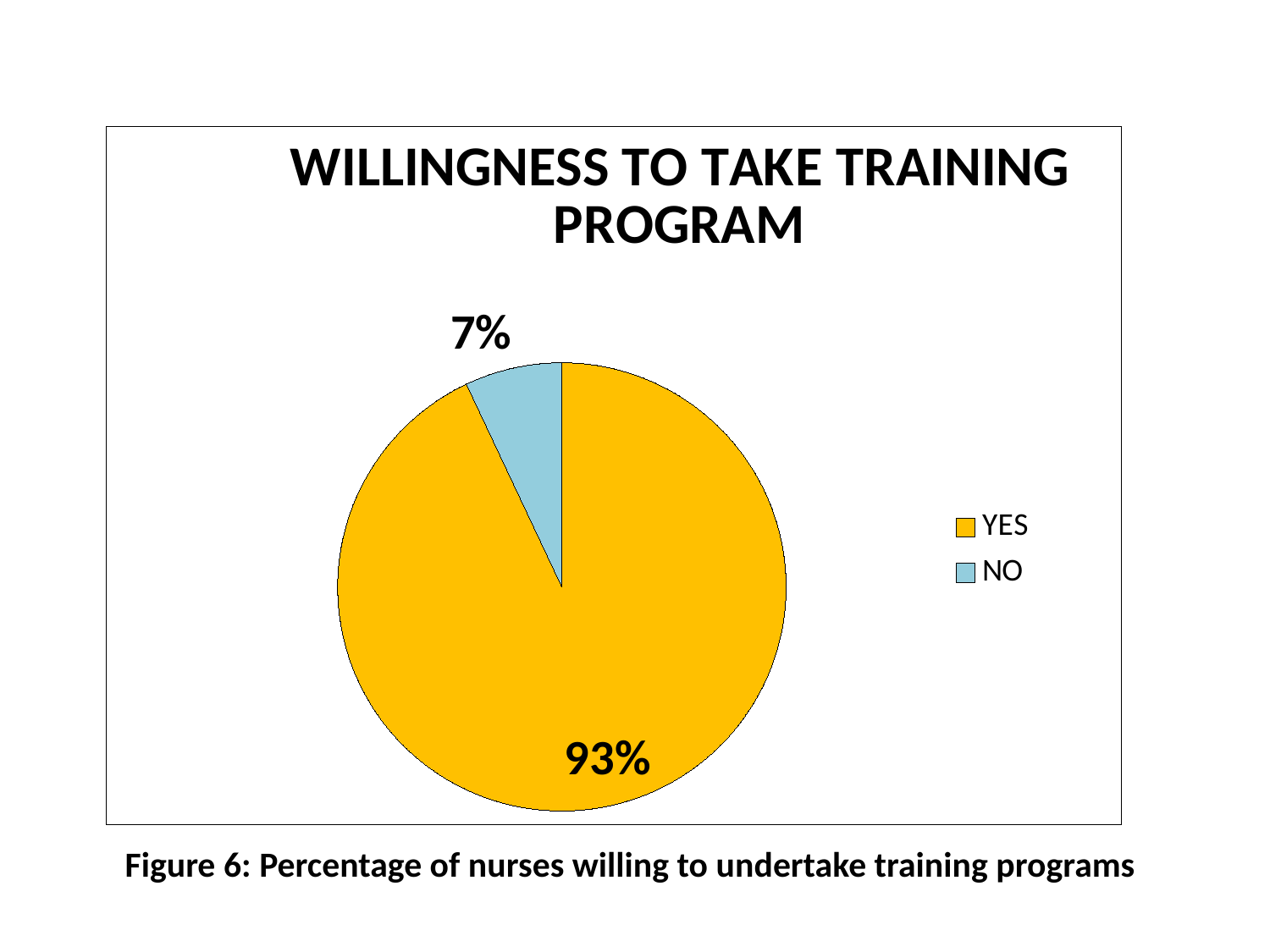

### Chart: WILLINGNESS TO TAKE TRAINING PROGRAM

| Category | PERCENTAGE OF NURSES |
|---|---|
| YES | 0.93 |
| NO | 0.07000000000000002 |
              Figure 6: Percentage of nurses willing to undertake training programs